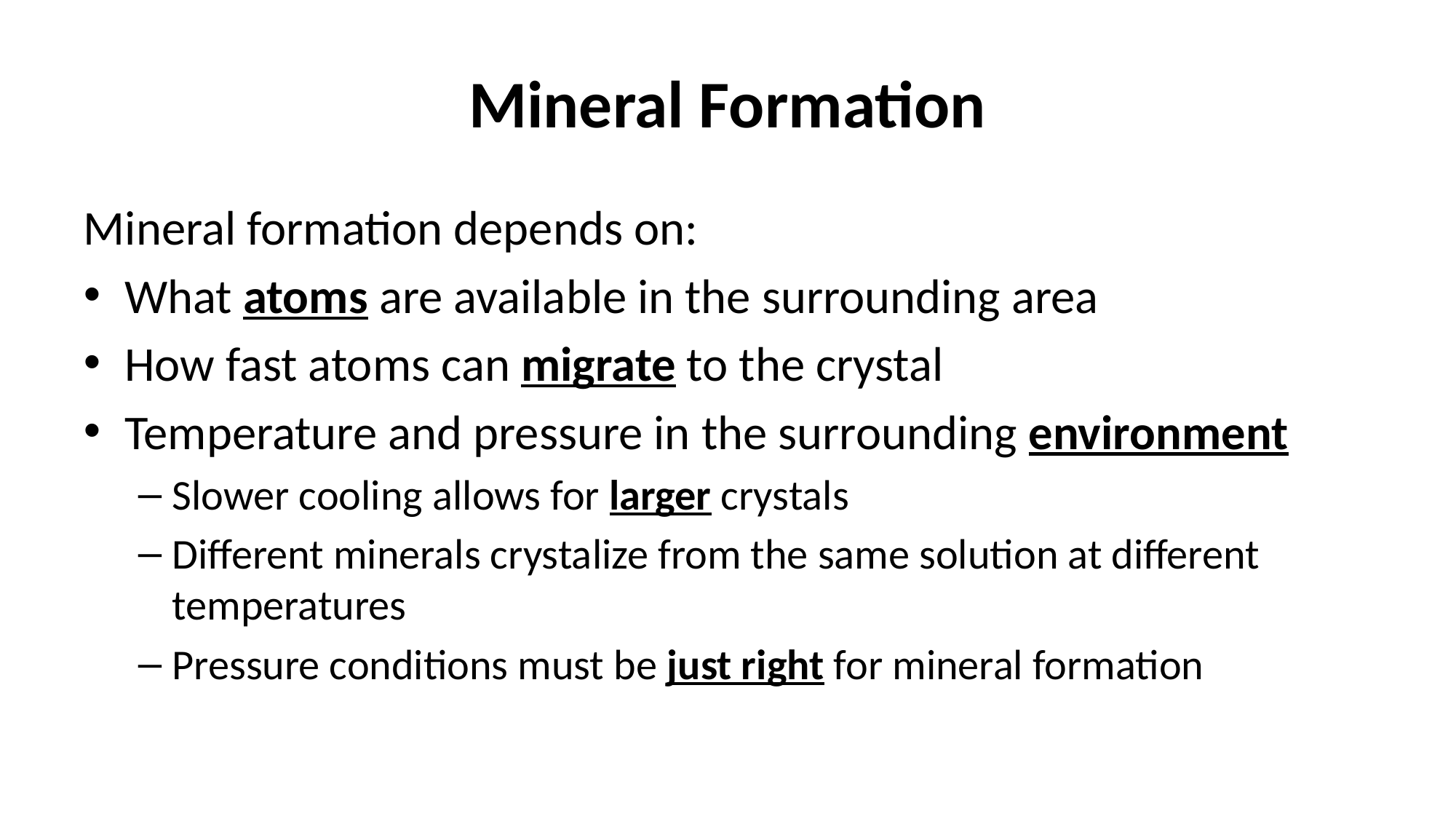

# Mineral Formation
Mineral formation depends on:
What atoms are available in the surrounding area
How fast atoms can migrate to the crystal
Temperature and pressure in the surrounding environment
Slower cooling allows for larger crystals
Different minerals crystalize from the same solution at different temperatures
Pressure conditions must be just right for mineral formation